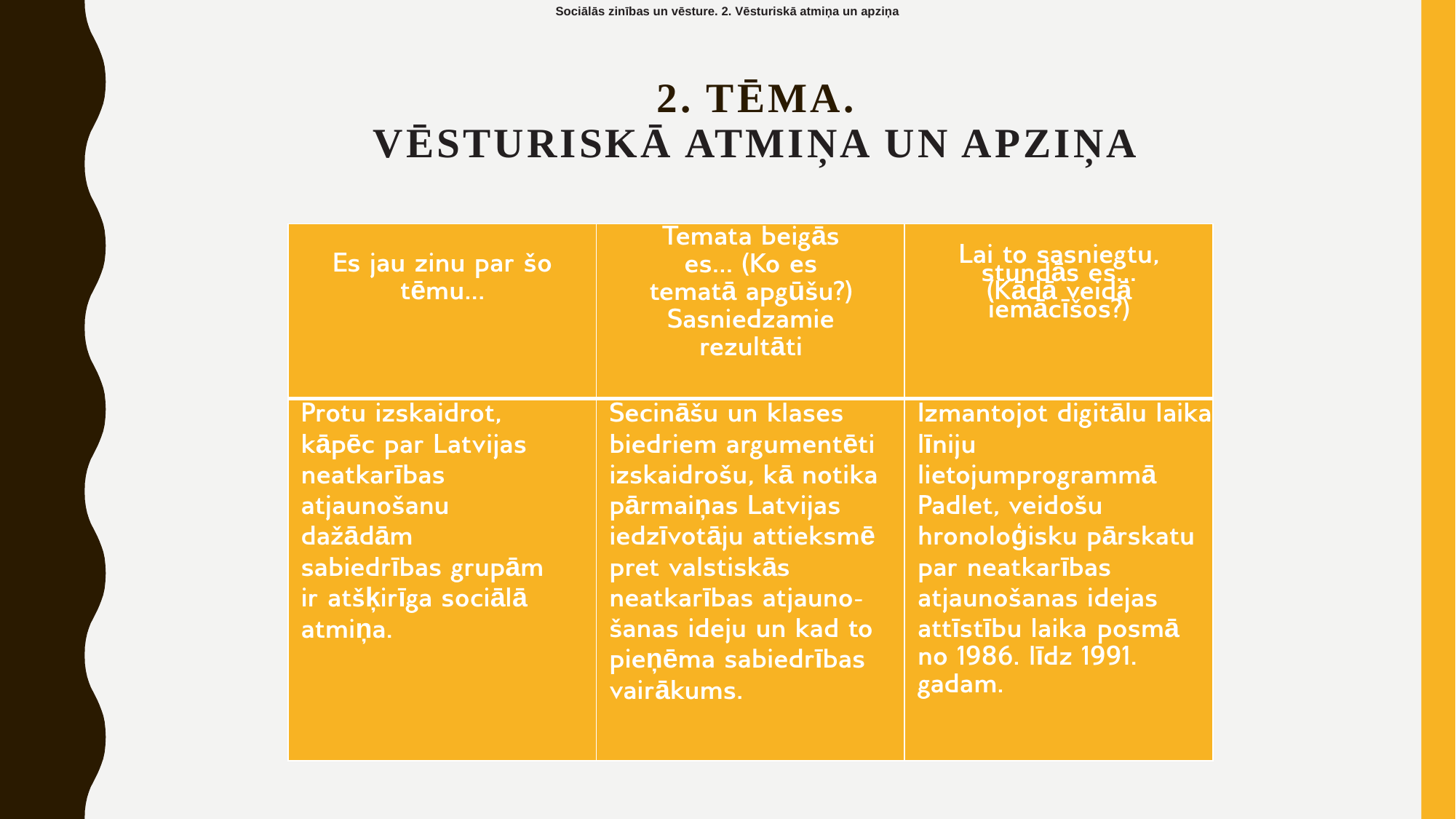

Sociālās zinības un vēsture. 2. Vēsturiskā atmiņa un apziņa

# 2. tēma. Vēsturiskā atmiņa un apziņa
| Es jau zinu par šo tēmu... | Temata beigās es... (Ko es tematā apgūšu?) Sasniedzamie rezultāti | Lai to sasniegtu, stundās es... (Kādā veidā iemācīšos?) |
| --- | --- | --- |
| Protu izskaidrot, kāpēc par Latvijas neatkarības atjaunošanu dažādām sabiedrības grupām ir atšķirīga sociālā atmiņa. | Secināšu un klases biedriem argumentēti izskaidrošu, kā notika pārmaiņas Latvijas iedzīvotāju attieksmē pret valstiskās neatkarības atjauno- šanas ideju un kad to pieņēma sabiedrības vairākums. | Izmantojot digitālu laika līniju lietojumprogrammā Padlet, veidošu hronoloģisku pārskatu par neatkarības atjaunošanas idejas attīstību laika posmā no 1986. līdz 1991. gadam. |